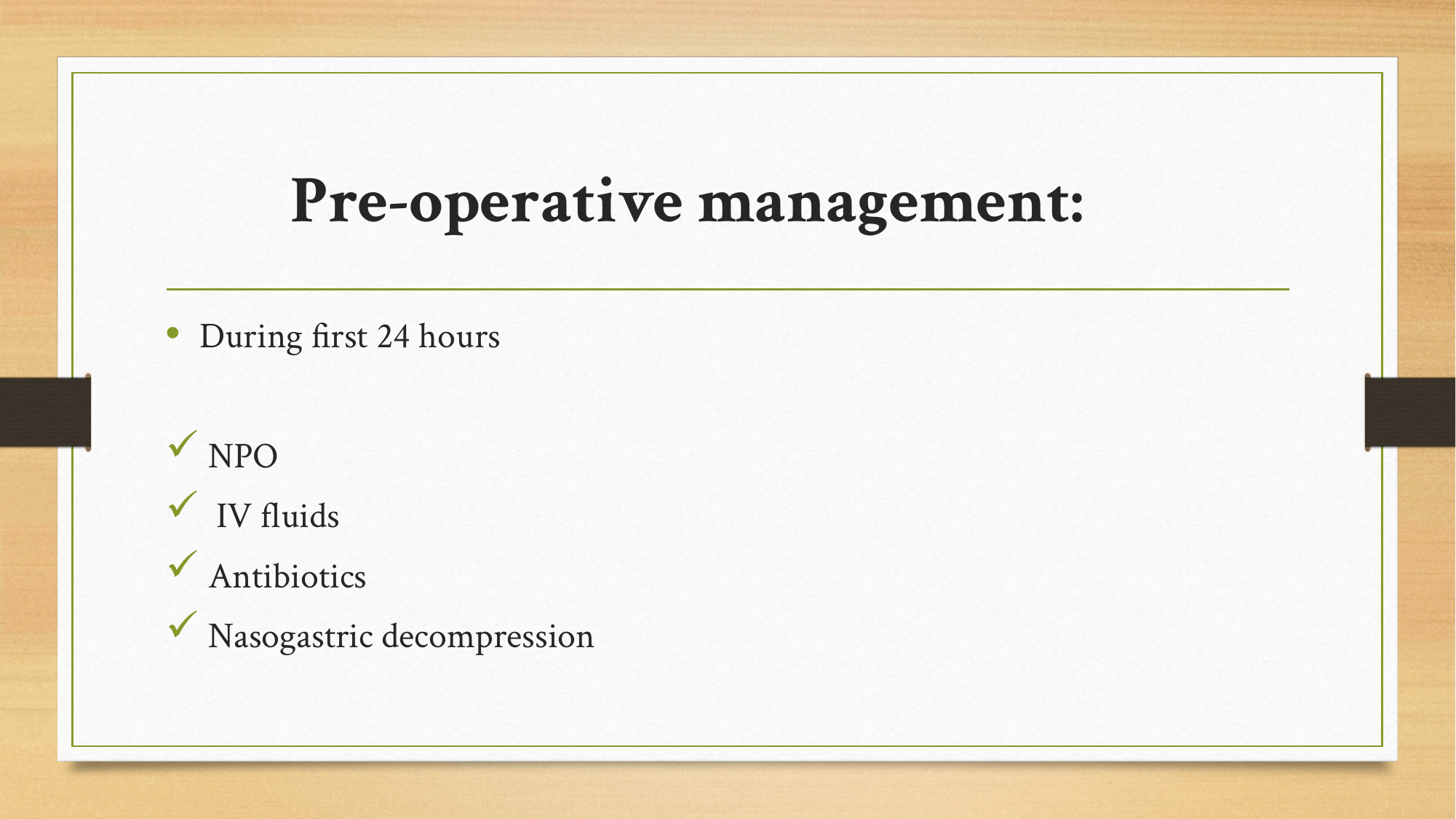

# Pre-operative management:
During first 24 hours

 NPO
  IV fluids
 Antibiotics
 Nasogastric decompression